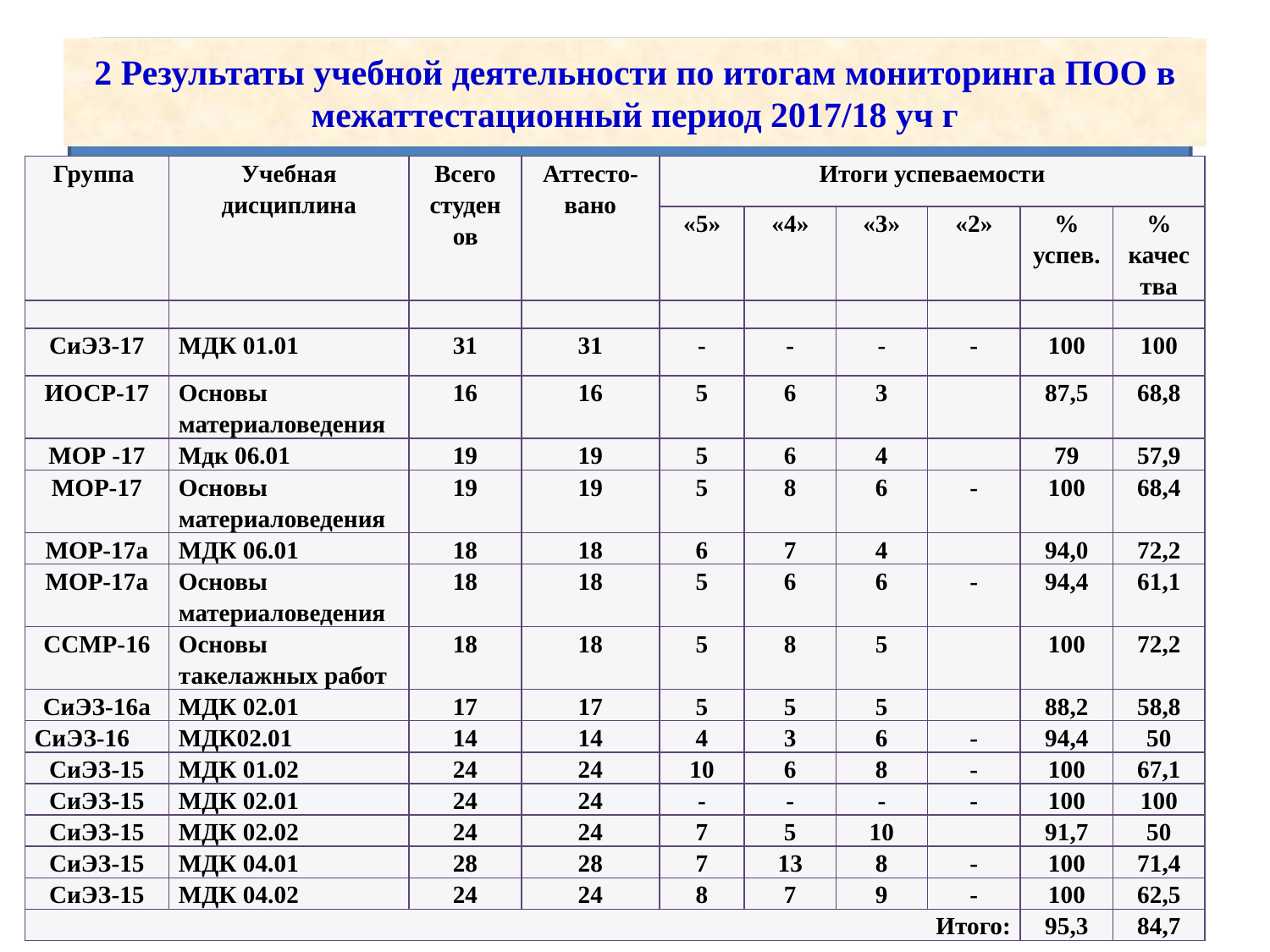

# 2 Результаты учебной деятельности по итогам мониторинга ПОО в межаттестационный период 2017/18 уч г

| Группа | Учебная дисциплина | Всего студен ов | Аттесто-вано | Итоги успеваемости |  |  |  |  |  |
| --- | --- | --- | --- | --- | --- | --- | --- | --- | --- |
|  |  |  |  | «5» | «4» | «3» | «2» | % успев. | % качества |
|  |  |  |  |  |  |  |  |  |  |
| СиЭЗ-17 | МДК 01.01 | 31 | 31 | - | - | - | - | 100 | 100 |
| ИОСР-17 | Основы материаловедения | 16 | 16 | 5 | 6 | 3 |  | 87,5 | 68,8 |
| МОР -17 | Мдк 06.01 | 19 | 19 | 5 | 6 | 4 |  | 79 | 57,9 |
| МОР-17 | Основы материаловедения | 19 | 19 | 5 | 8 | 6 | - | 100 | 68,4 |
| МОР-17а | МДК 06.01 | 18 | 18 | 6 | 7 | 4 |  | 94,0 | 72,2 |
| МОР-17а | Основы материаловедения | 18 | 18 | 5 | 6 | 6 | - | 94,4 | 61,1 |
| ССМР-16 | Основы такелажных работ | 18 | 18 | 5 | 8 | 5 |  | 100 | 72,2 |
| СиЭЗ-16а | МДК 02.01 | 17 | 17 | 5 | 5 | 5 |  | 88,2 | 58,8 |
| СиЭЗ-16 | МДК02.01 | 14 | 14 | 4 | 3 | 6 | - | 94,4 | 50 |
| СиЭЗ-15 | МДК 01.02 | 24 | 24 | 10 | 6 | 8 | - | 100 | 67,1 |
| СиЭЗ-15 | МДК 02.01 | 24 | 24 | - | - | - | - | 100 | 100 |
| СиЭЗ-15 | МДК 02.02 | 24 | 24 | 7 | 5 | 10 |  | 91,7 | 50 |
| СиЭЗ-15 | МДК 04.01 | 28 | 28 | 7 | 13 | 8 | - | 100 | 71,4 |
| СиЭЗ-15 | МДК 04.02 | 24 | 24 | 8 | 7 | 9 | - | 100 | 62,5 |
| Итого: |  |  |  |  |  |  |  | 95,3 | 84,7 |